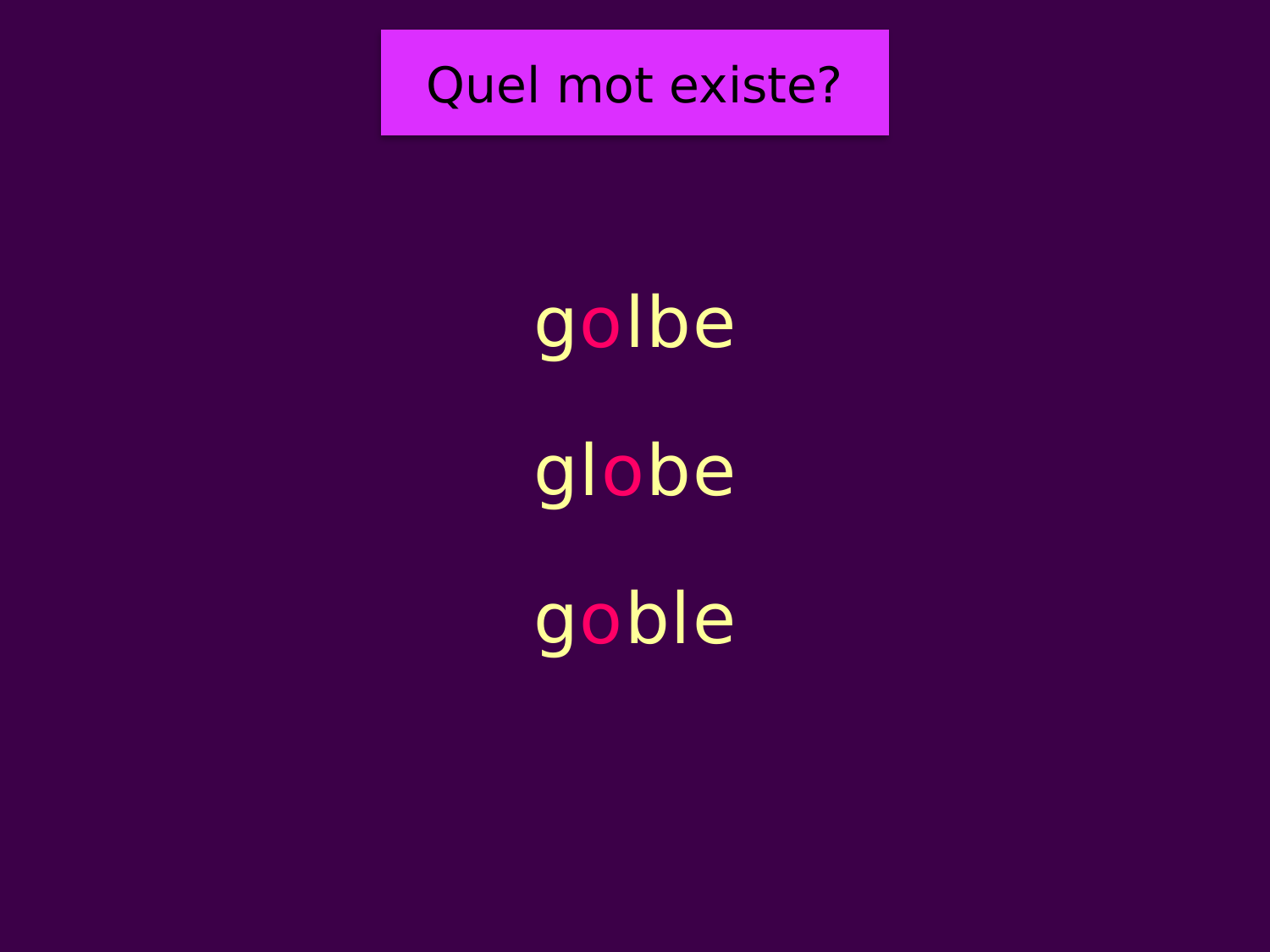

Quel mot existe?
# globe
golbe
globe
goble